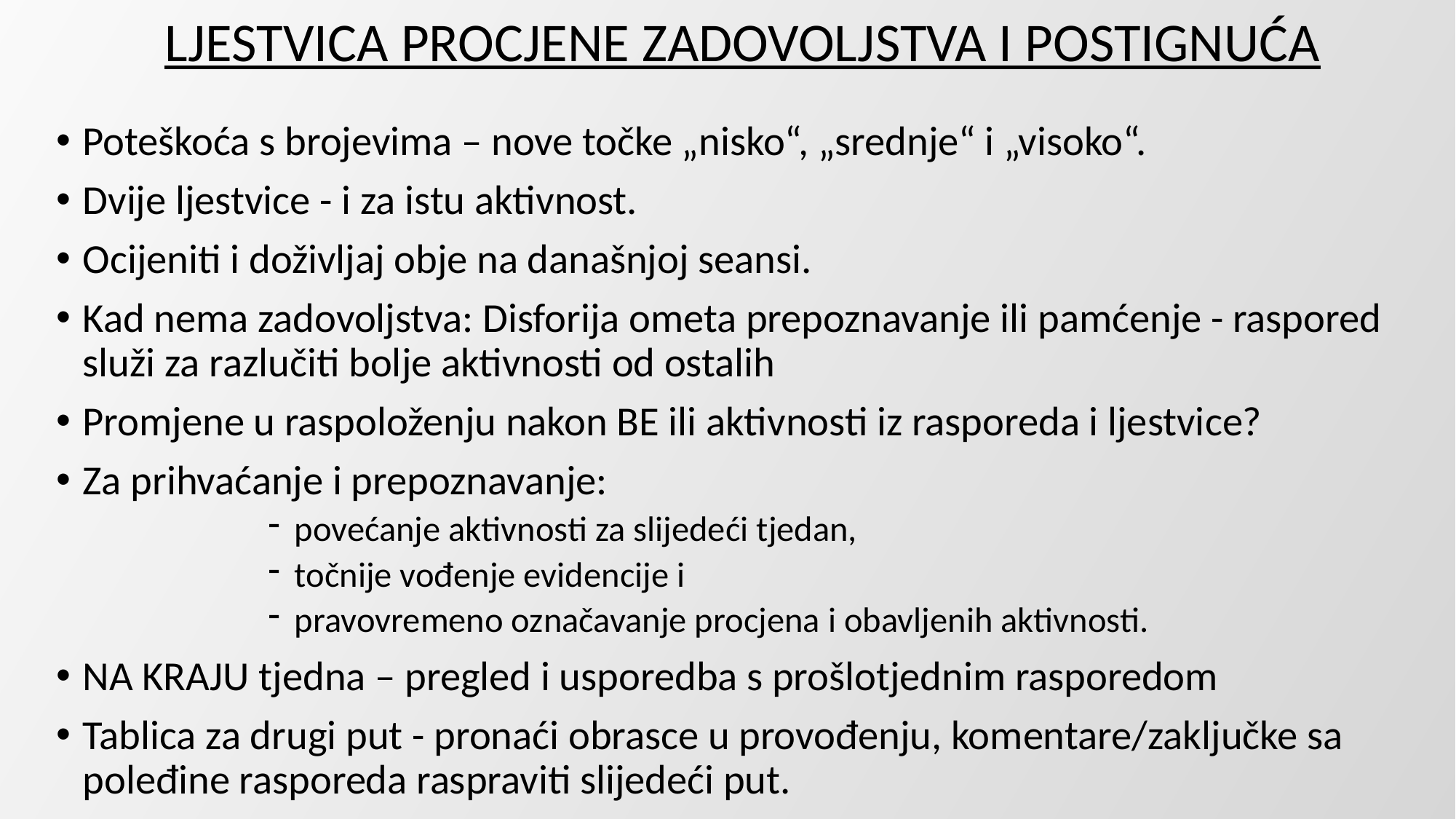

# LJESTVICA PROCJENE ZADOVOLJSTVA I POSTIGNUĆA
Poteškoća s brojevima – nove točke „nisko“, „srednje“ i „visoko“.
Dvije ljestvice - i za istu aktivnost.
Ocijeniti i doživljaj obje na današnjoj seansi.
Kad nema zadovoljstva: Disforija ometa prepoznavanje ili pamćenje - raspored služi za razlučiti bolje aktivnosti od ostalih
Promjene u raspoloženju nakon BE ili aktivnosti iz rasporeda i ljestvice?
Za prihvaćanje i prepoznavanje:
povećanje aktivnosti za slijedeći tjedan,
točnije vođenje evidencije i
pravovremeno označavanje procjena i obavljenih aktivnosti.
NA KRAJU tjedna – pregled i usporedba s prošlotjednim rasporedom
Tablica za drugi put - pronaći obrasce u provođenju, komentare/zaključke sa poleđine rasporeda raspraviti slijedeći put.